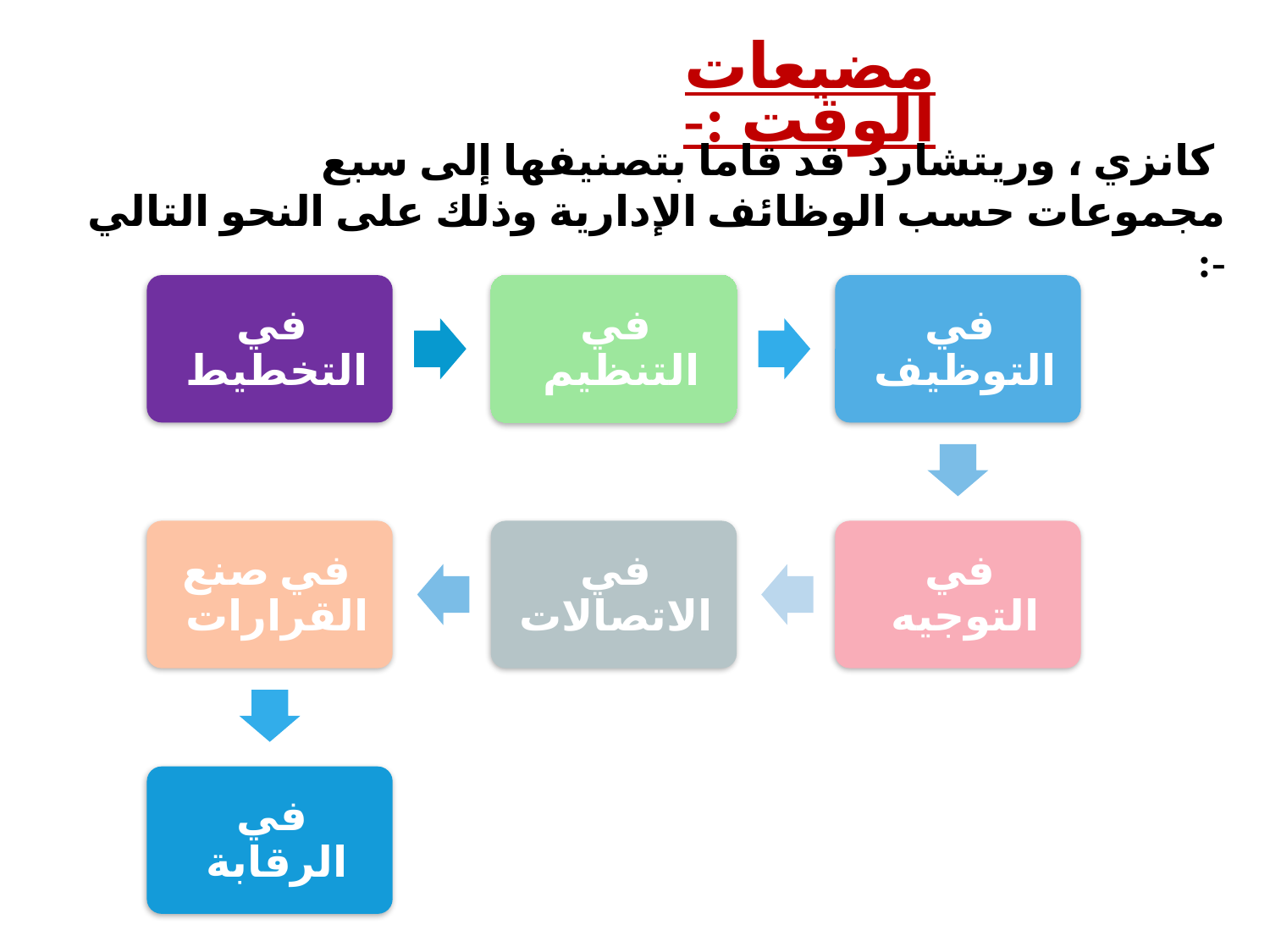

مضيعات الوقت :-
كانزي ، وريتشارد  قد قاما بتصنيفها إلى سبع
مجموعات حسب الوظائف الإدارية وذلك على النحو التالي :-
في التخطيط

في التنظيم

في التوظيف

في التوجيه

في الاتصالات

 في صنع القرارات

في الرقابة